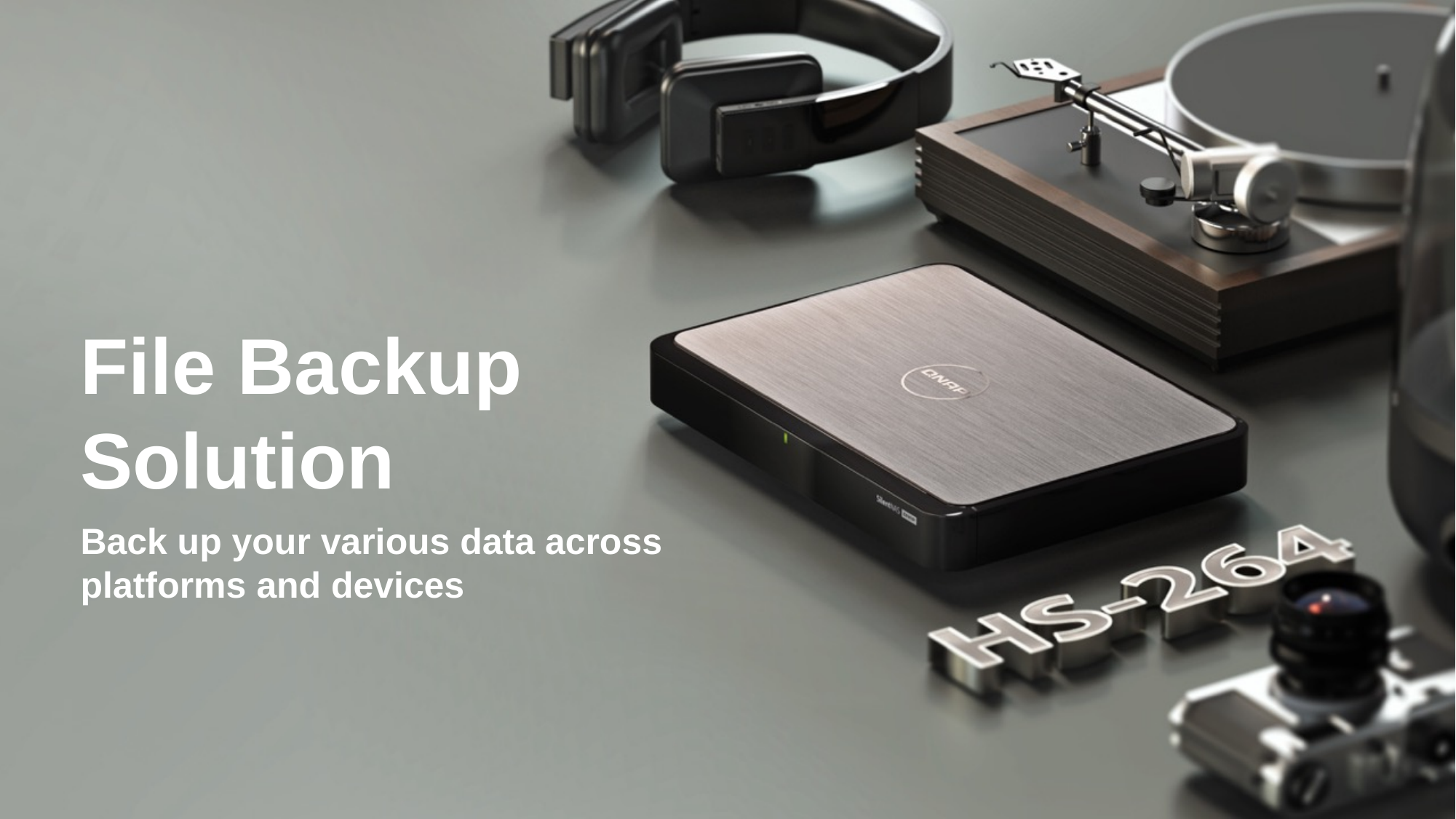

File Backup Solution
Back up your various data across platforms and devices